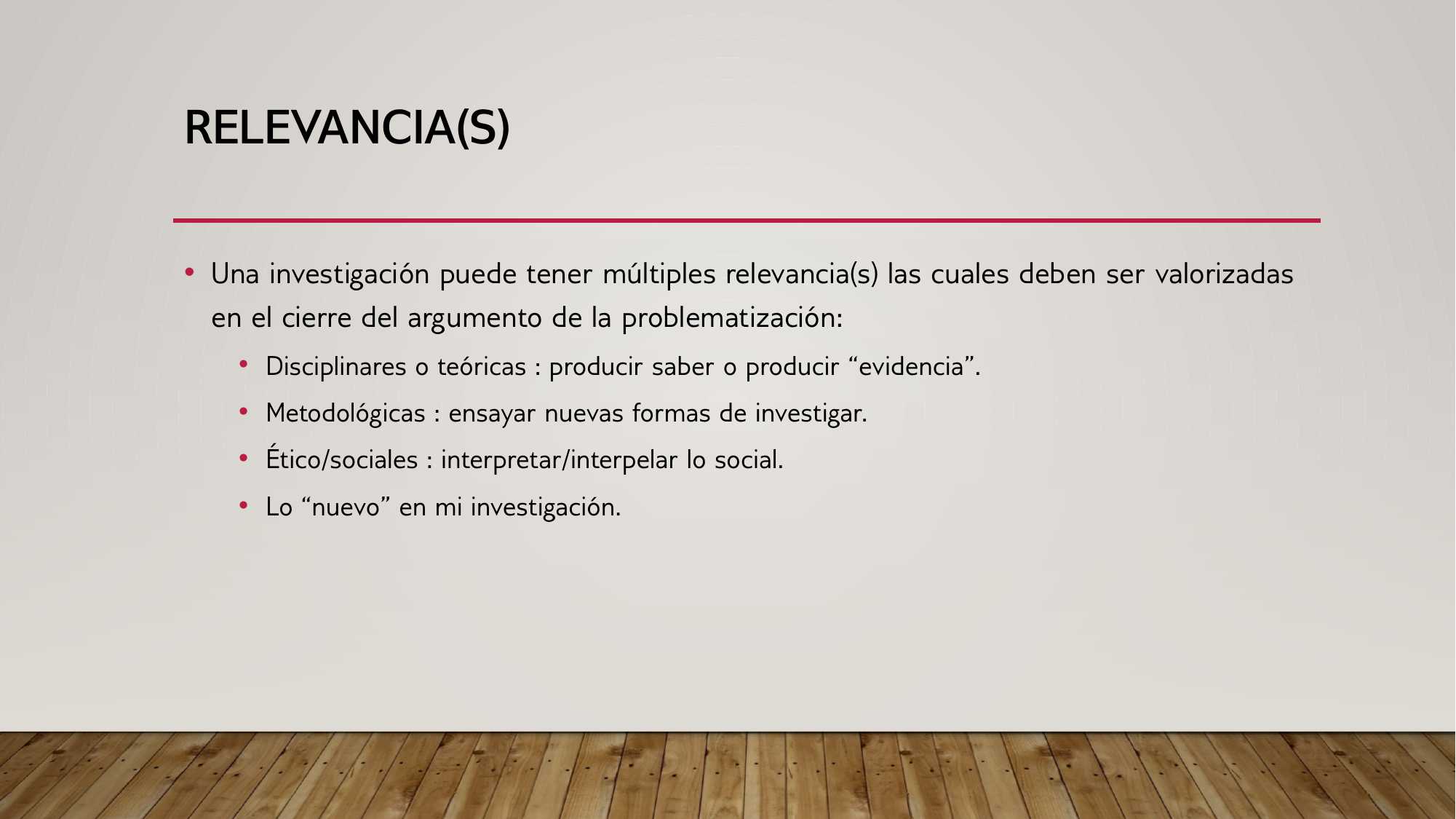

# Relevancia(s)
Una investigación puede tener múltiples relevancia(s) las cuales deben ser valorizadas en el cierre del argumento de la problematización:
Disciplinares o teóricas : producir saber o producir “evidencia”.
Metodológicas : ensayar nuevas formas de investigar.
Ético/sociales : interpretar/interpelar lo social.
Lo “nuevo” en mi investigación.